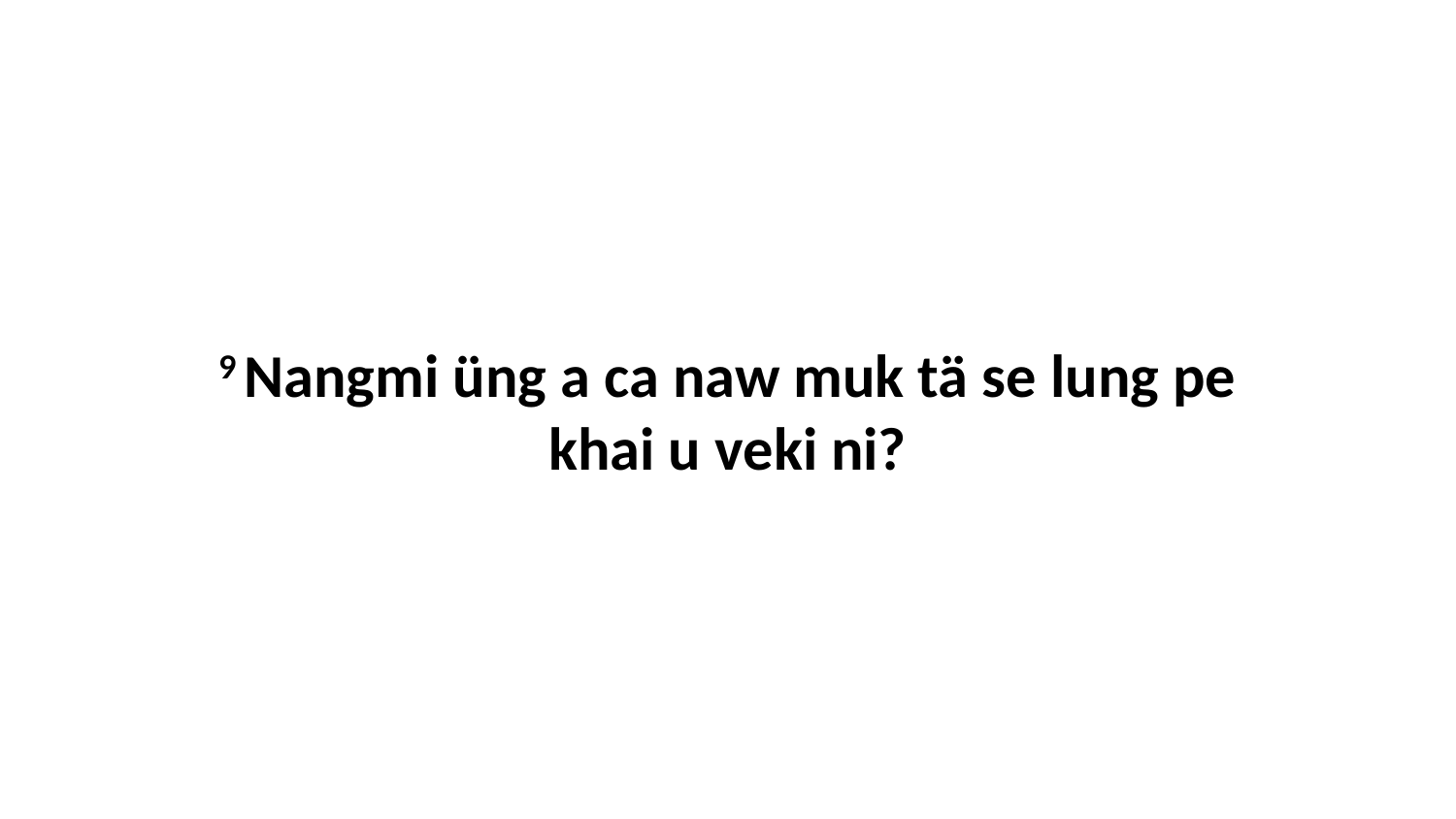

9 Nangmi üng a ca naw muk tä se lung pe khai u veki ni?